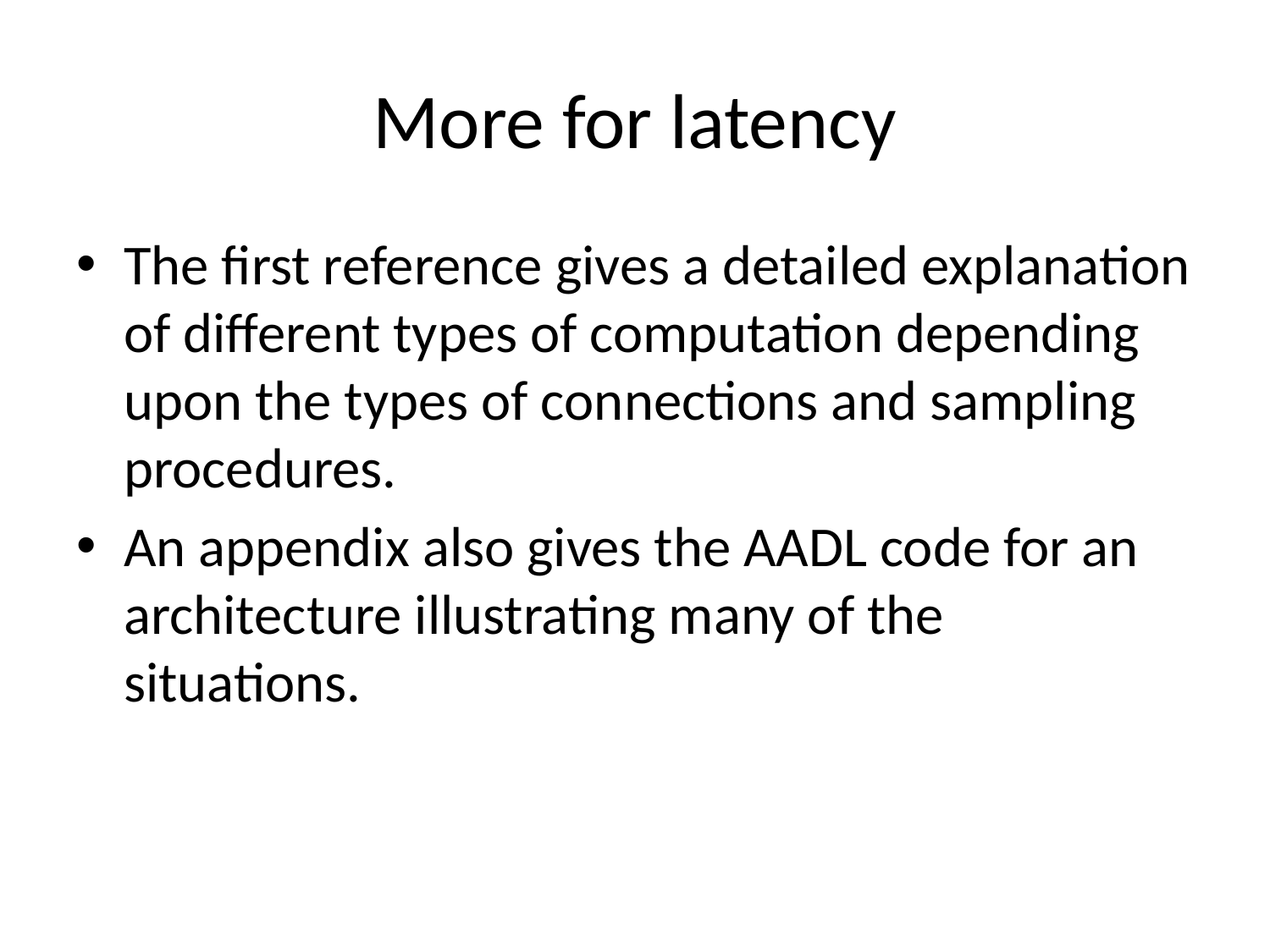

# More for latency
The first reference gives a detailed explanation of different types of computation depending upon the types of connections and sampling procedures.
An appendix also gives the AADL code for an architecture illustrating many of the situations.